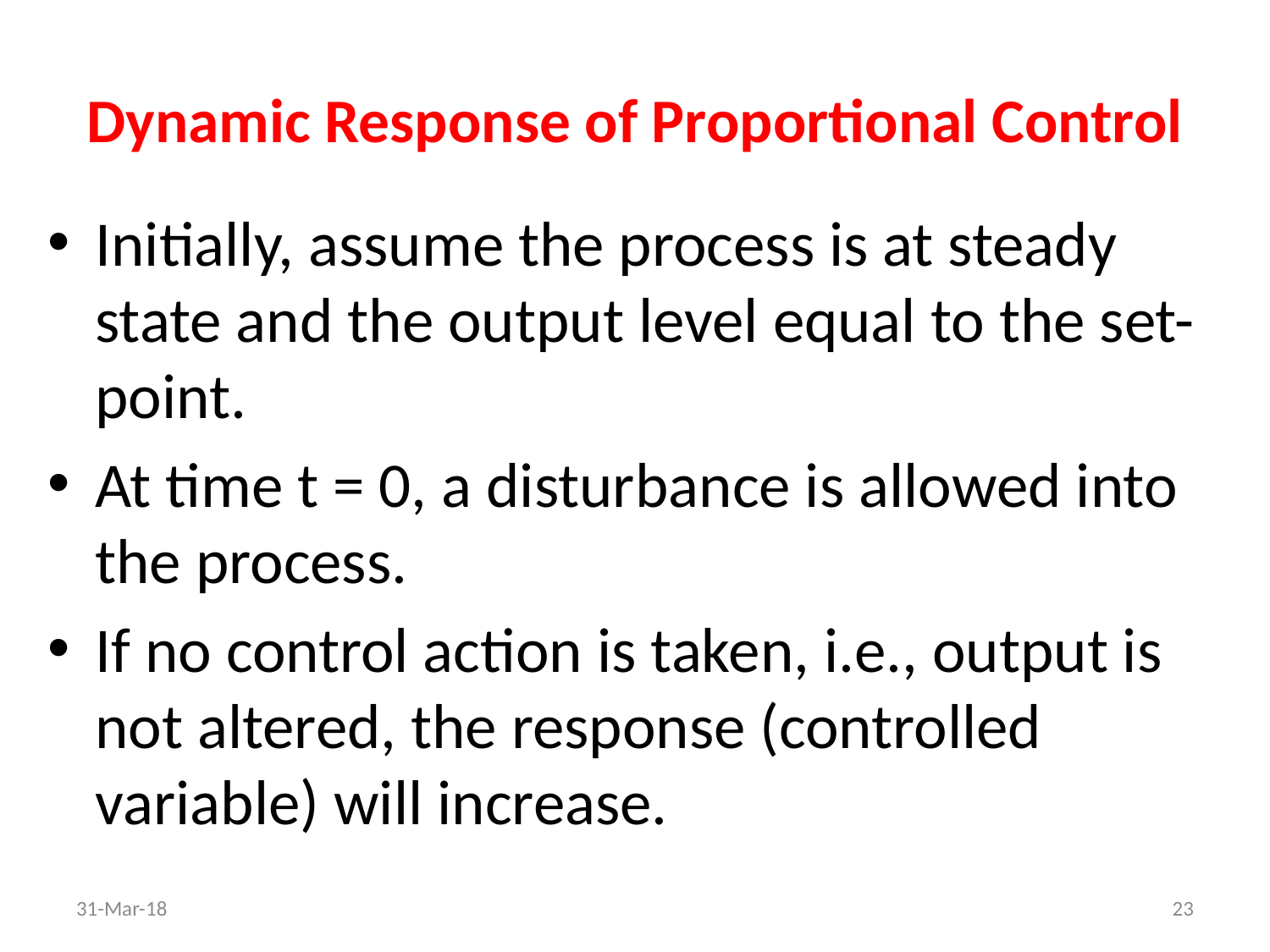

# Dynamic Response of Proportional Control
Initially, assume the process is at steady state and the output level equal to the set-point.
At time t = 0, a disturbance is allowed into the process.
If no control action is taken, i.e., output is not altered, the response (controlled variable) will increase.

31-Mar-18
23